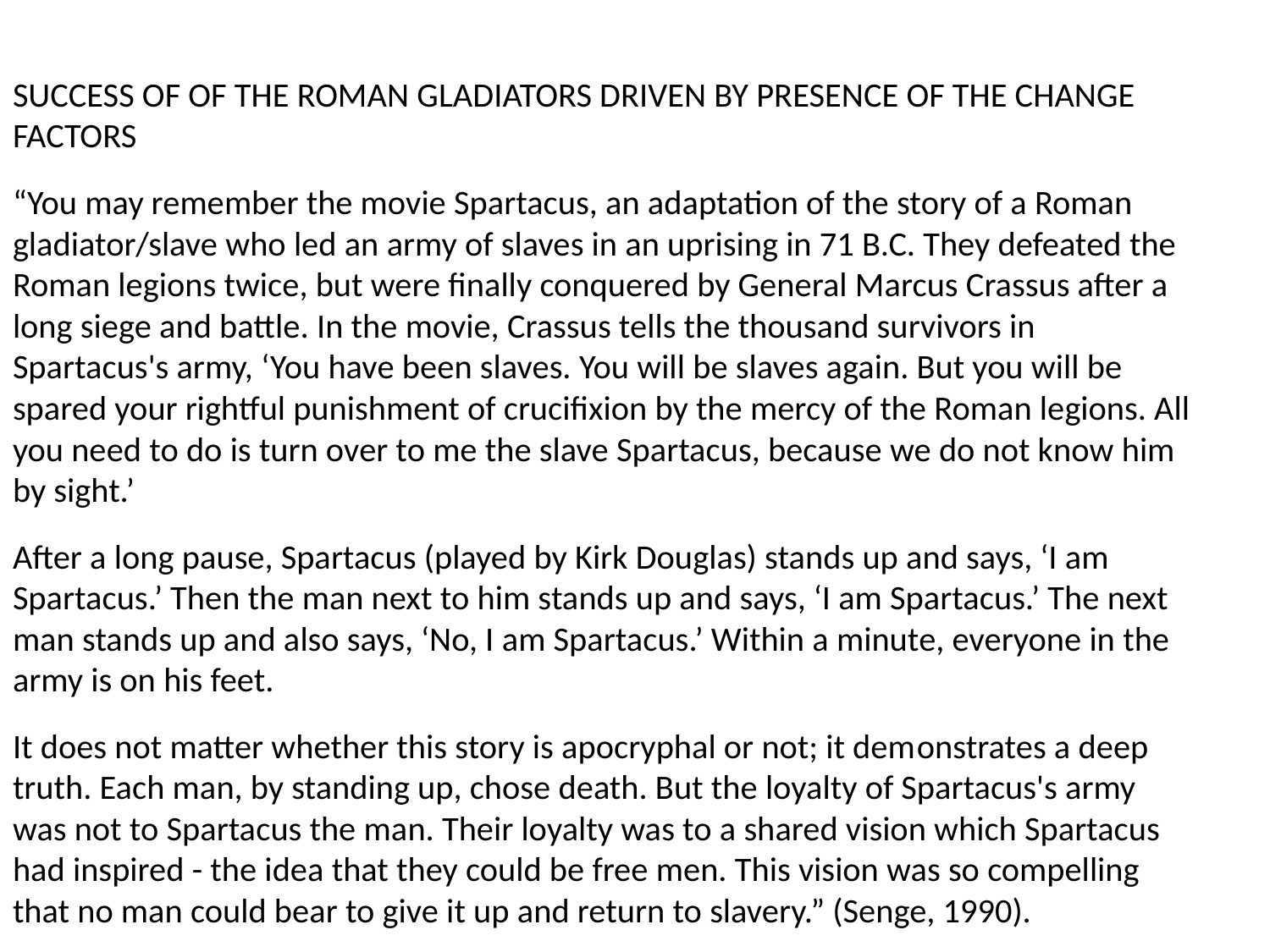

SUCCESS OF OF THE ROMAN GLADIATORS DRIVEN BY PRESENCE OF THE CHANGE FACTORS
“You may remember the movie Spartacus, an adaptation of the story of a Roman gladiator/slave who led an army of slaves in an uprising in 71 B.C. They defeated the Roman legions twice, but were finally conquered by General Marcus Crassus after a long siege and battle. In the movie, Crassus tells the thousand survivors in Spartacus's army, ‘You have been slaves. You will be slaves again. But you will be spared your rightful punishment of crucifixion by the mercy of the Roman legions. All you need to do is turn over to me the slave Spartacus, because we do not know him by sight.’
After a long pause, Spartacus (played by Kirk Douglas) stands up and says, ‘I am Spartacus.’ Then the man next to him stands up and says, ‘I am Spartacus.’ The next man stands up and also says, ‘No, I am Spartacus.’ Within a minute, everyone in the army is on his feet.
It does not matter whether this story is apocryphal or not; it dem­onstrates a deep truth. Each man, by standing up, chose death. But the loyalty of Spartacus's army was not to Spartacus the man. Their loyalty was to a shared vision which Spartacus had inspired - the idea that they could be free men. This vision was so compelling that no man could bear to give it up and return to slavery.” (Senge, 1990).

#